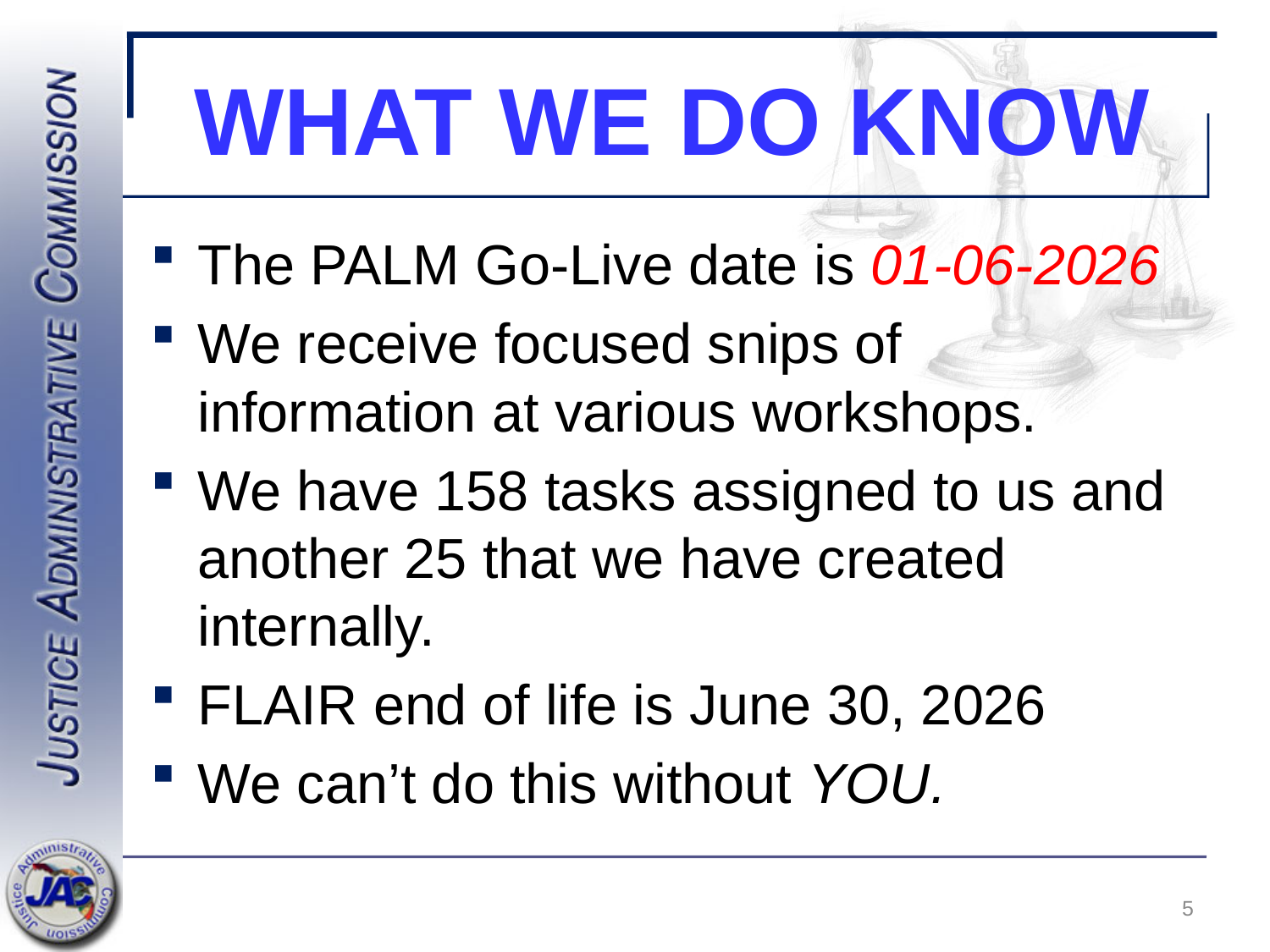

# What we do know
The PALM Go-Live date is 01-06-2026
We receive focused snips of information at various workshops.
We have 158 tasks assigned to us and another 25 that we have created internally.
FLAIR end of life is June 30, 2026
We can’t do this without YOU.

5